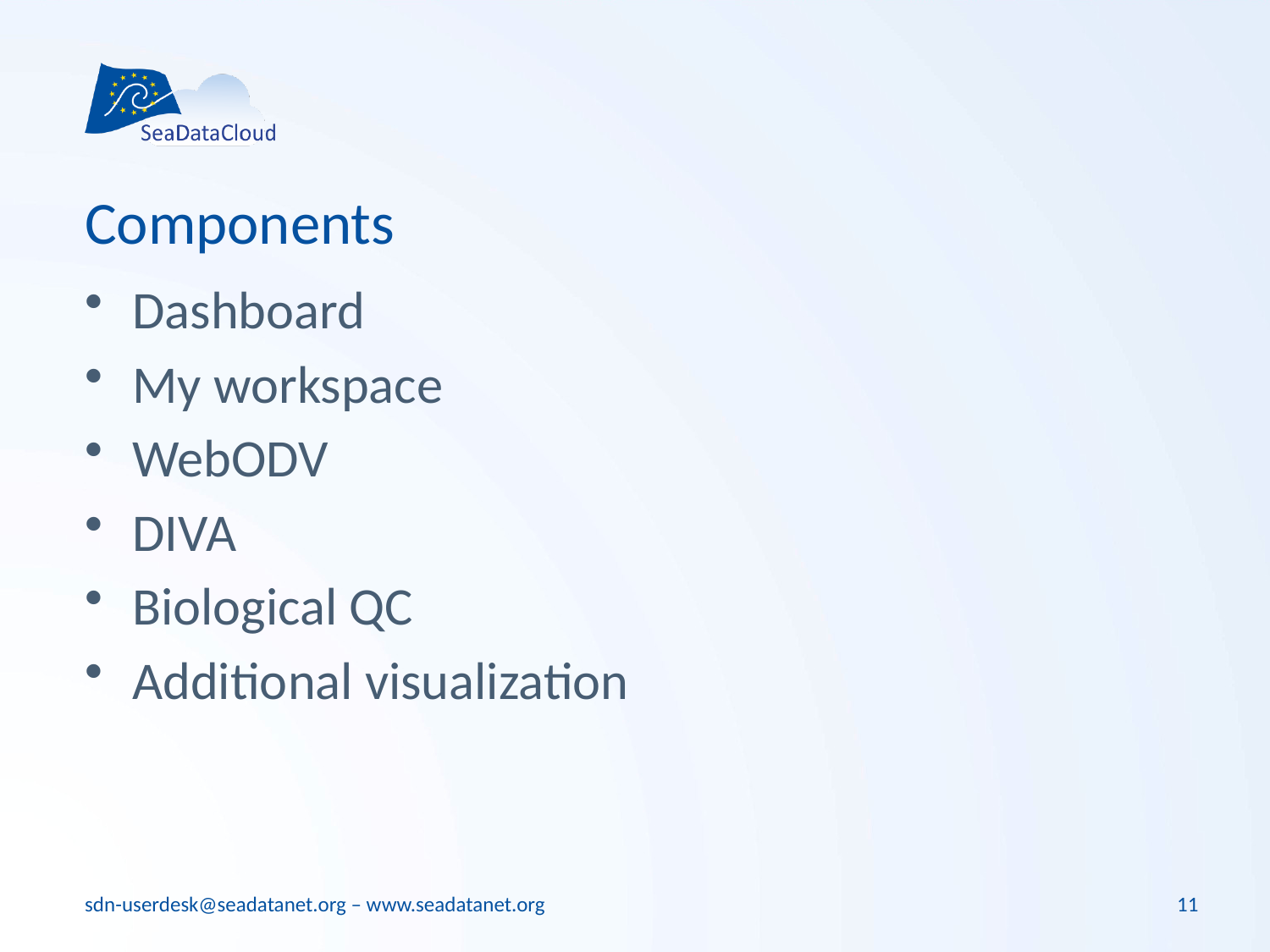

# Components
Dashboard
My workspace
WebODV
DIVA
Biological QC
Additional visualization
11